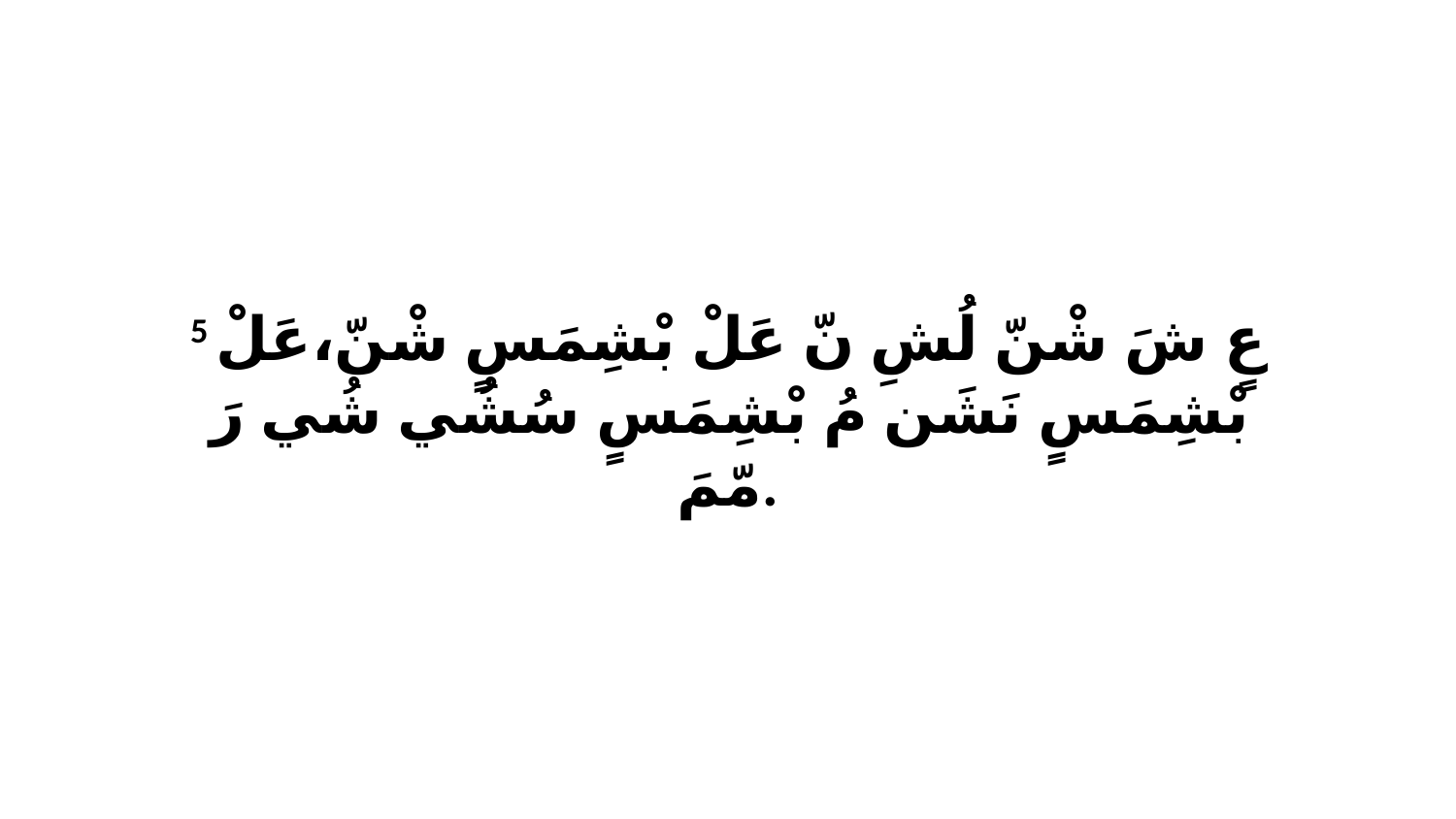

5 عٍ شَ شْنّ لُشِ نّ عَلْ بْشِمَسٍ شْنّ،عَلْ بْشِمَسٍ نَشَن مُ بْشِمَسٍ سُشُي شُي رَ مّمَ.